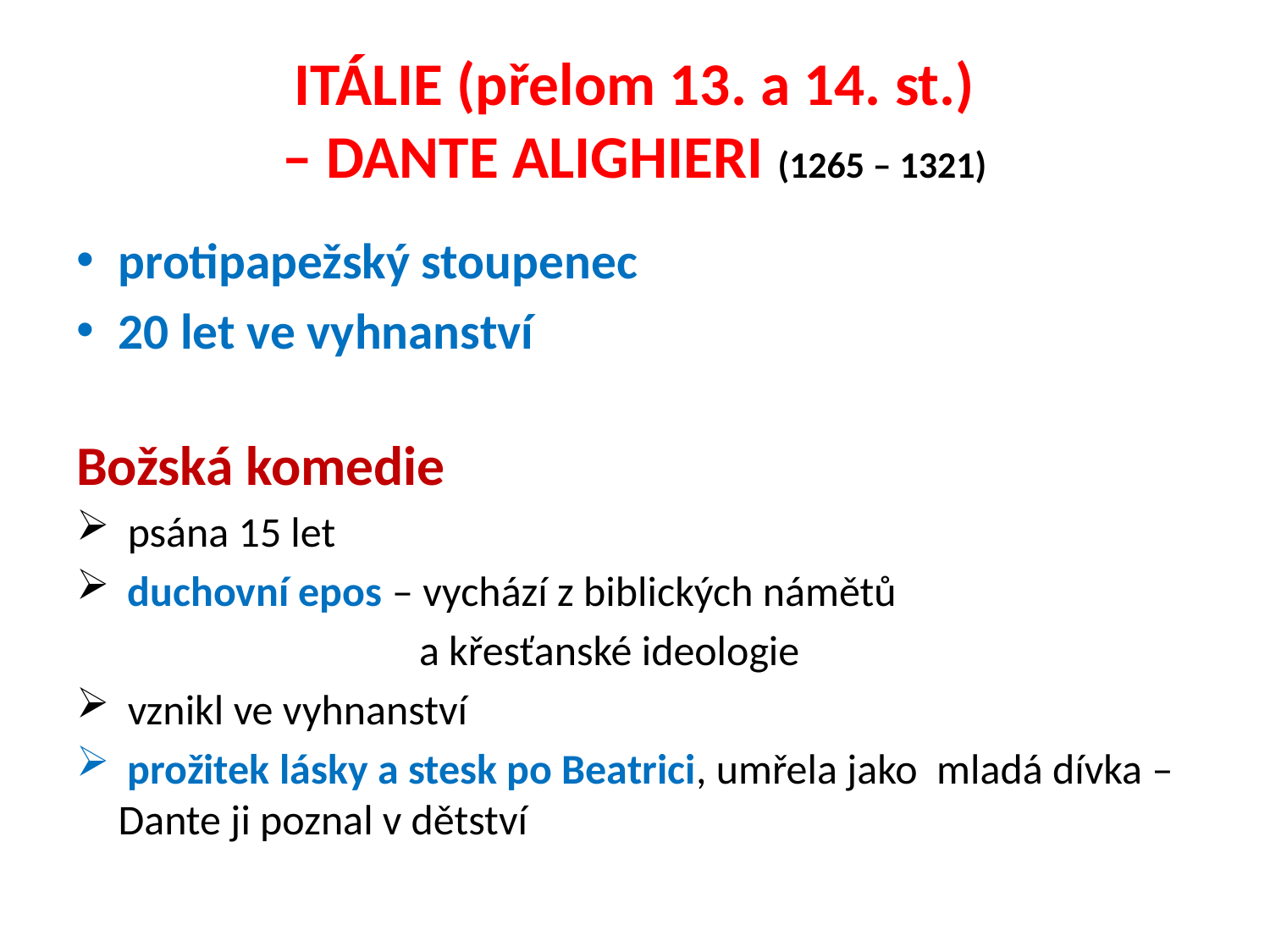

# ITÁLIE (přelom 13. a 14. st.) – DANTE ALIGHIERI (1265 – 1321)
protipapežský stoupenec
20 let ve vyhnanství

Božská komedie
 psána 15 let
 duchovní epos – vychází z biblických námětů
                                    a křesťanské ideologie
 vznikl ve vyhnanství
 prožitek lásky a stesk po Beatrici, umřela jako  mladá dívka – Dante ji poznal v dětství